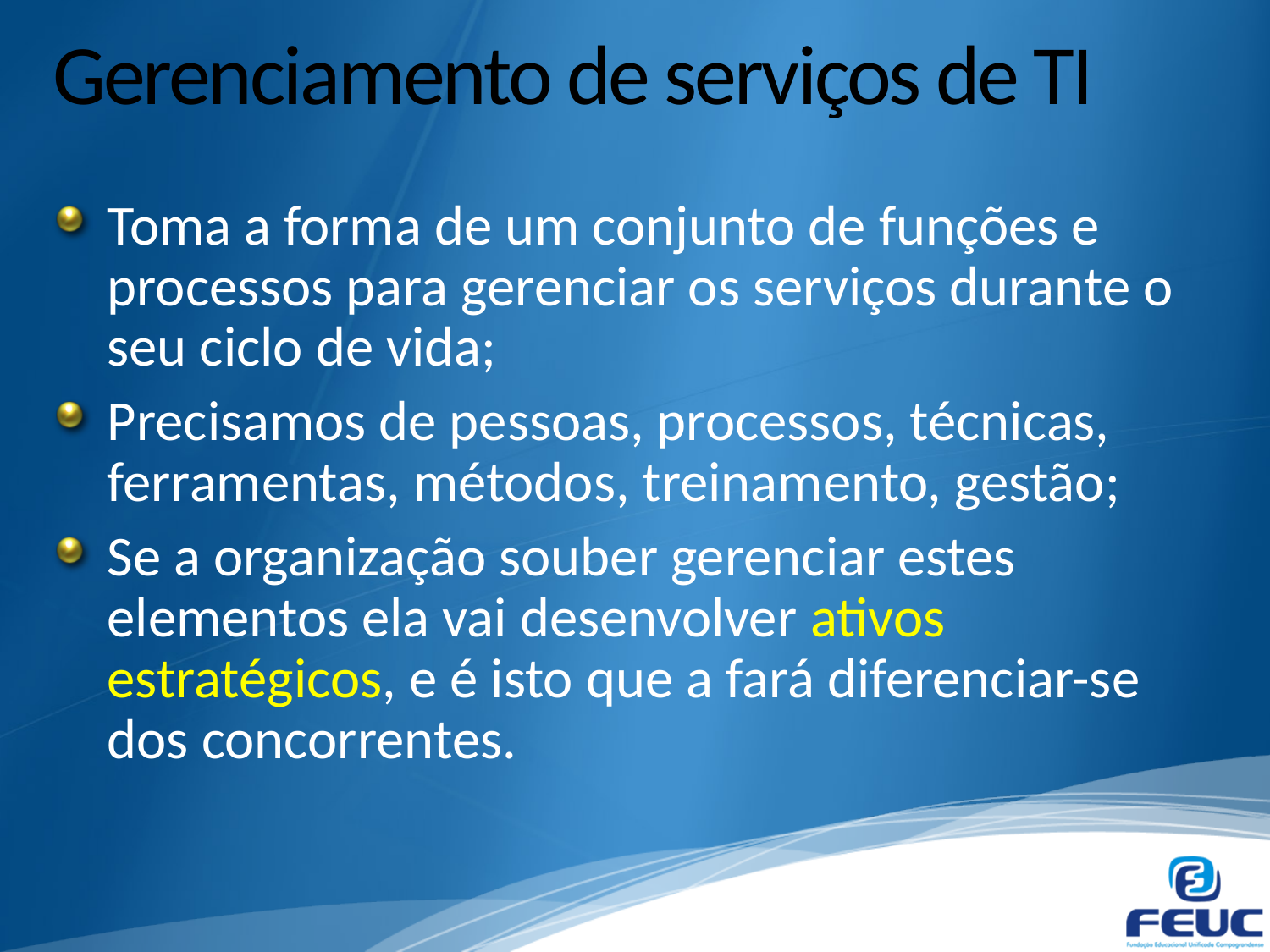

# Gerenciamento de serviços de TI
Toma a forma de um conjunto de funções e processos para gerenciar os serviços durante o seu ciclo de vida;
Precisamos de pessoas, processos, técnicas, ferramentas, métodos, treinamento, gestão;
Se a organização souber gerenciar estes elementos ela vai desenvolver ativos estratégicos, e é isto que a fará diferenciar-se dos concorrentes.